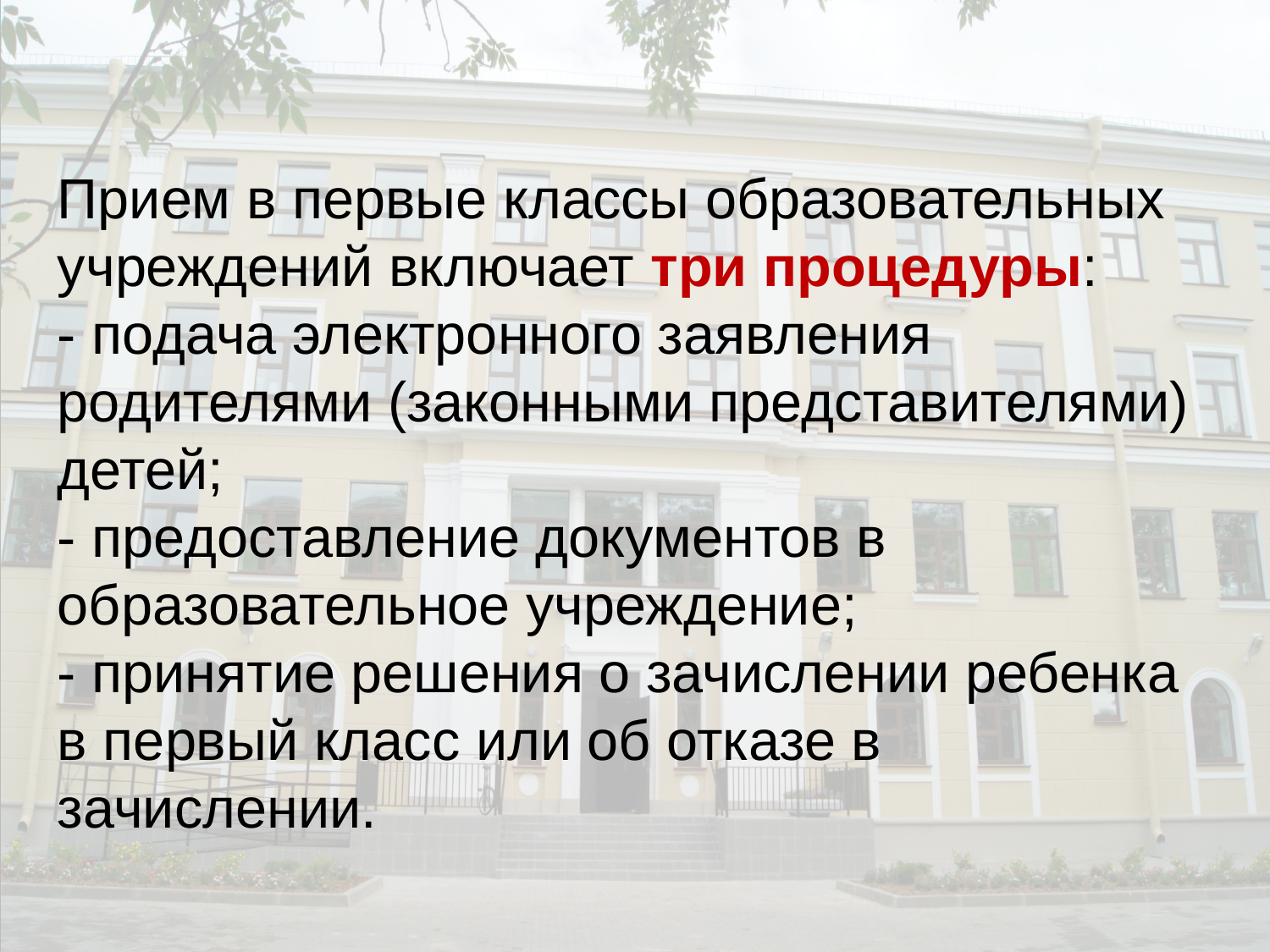

Прием в первые классы образовательных учреждений включает три процедуры:
- подача электронного заявления родителями (законными представителями) детей;
- предоставление документов в образовательное учреждение;
- принятие решения о зачислении ребенка в первый класс или об отказе в зачислении.